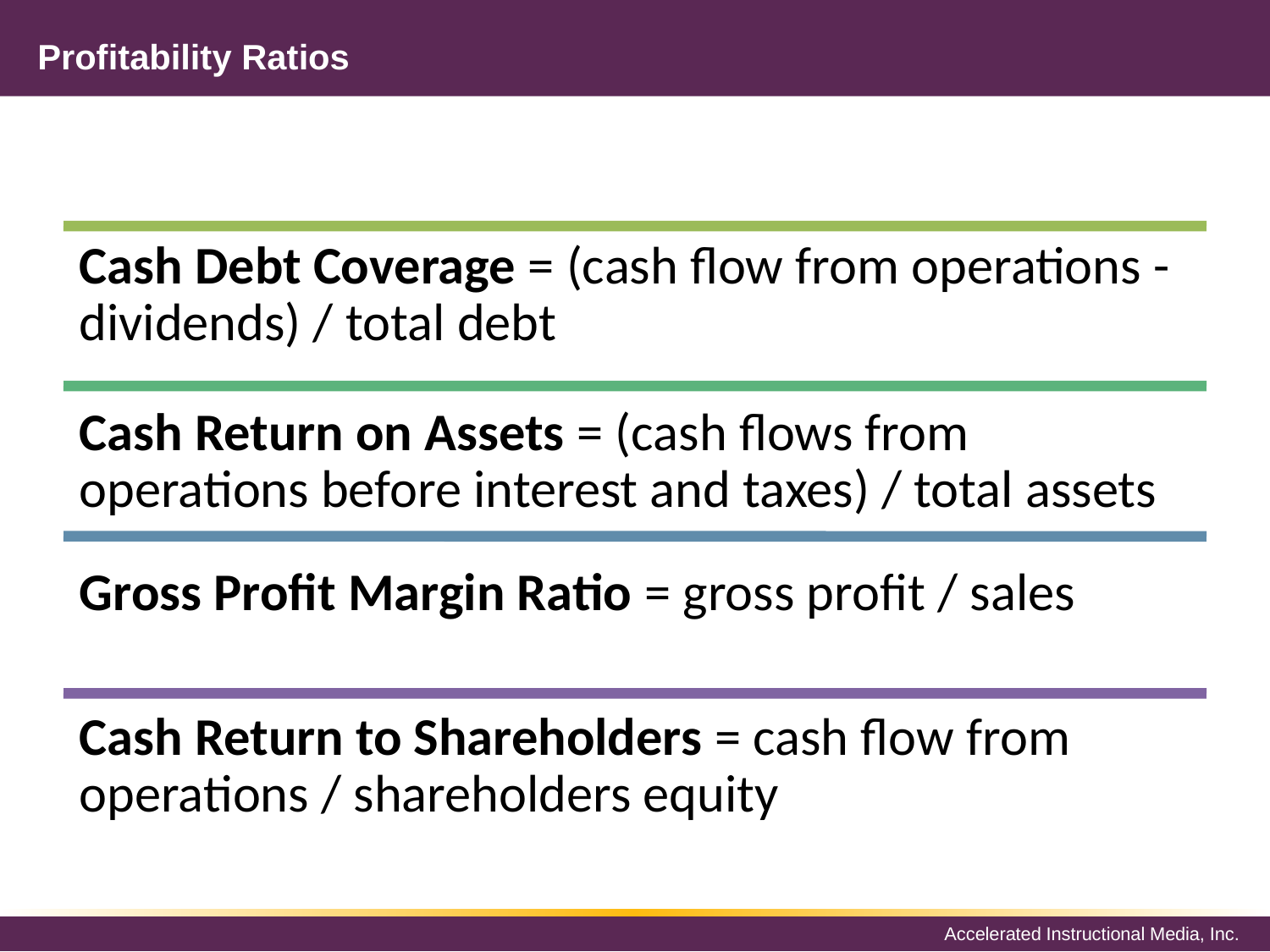

# Profitability Ratios

Cash Debt Coverage = (cash flow from operations - dividends) / total debt

Cash Return on Assets = (cash flows from operations before interest and taxes) / total assets

Gross Profit Margin Ratio = gross profit / sales

Cash Return to Shareholders = cash flow from operations / shareholders equity